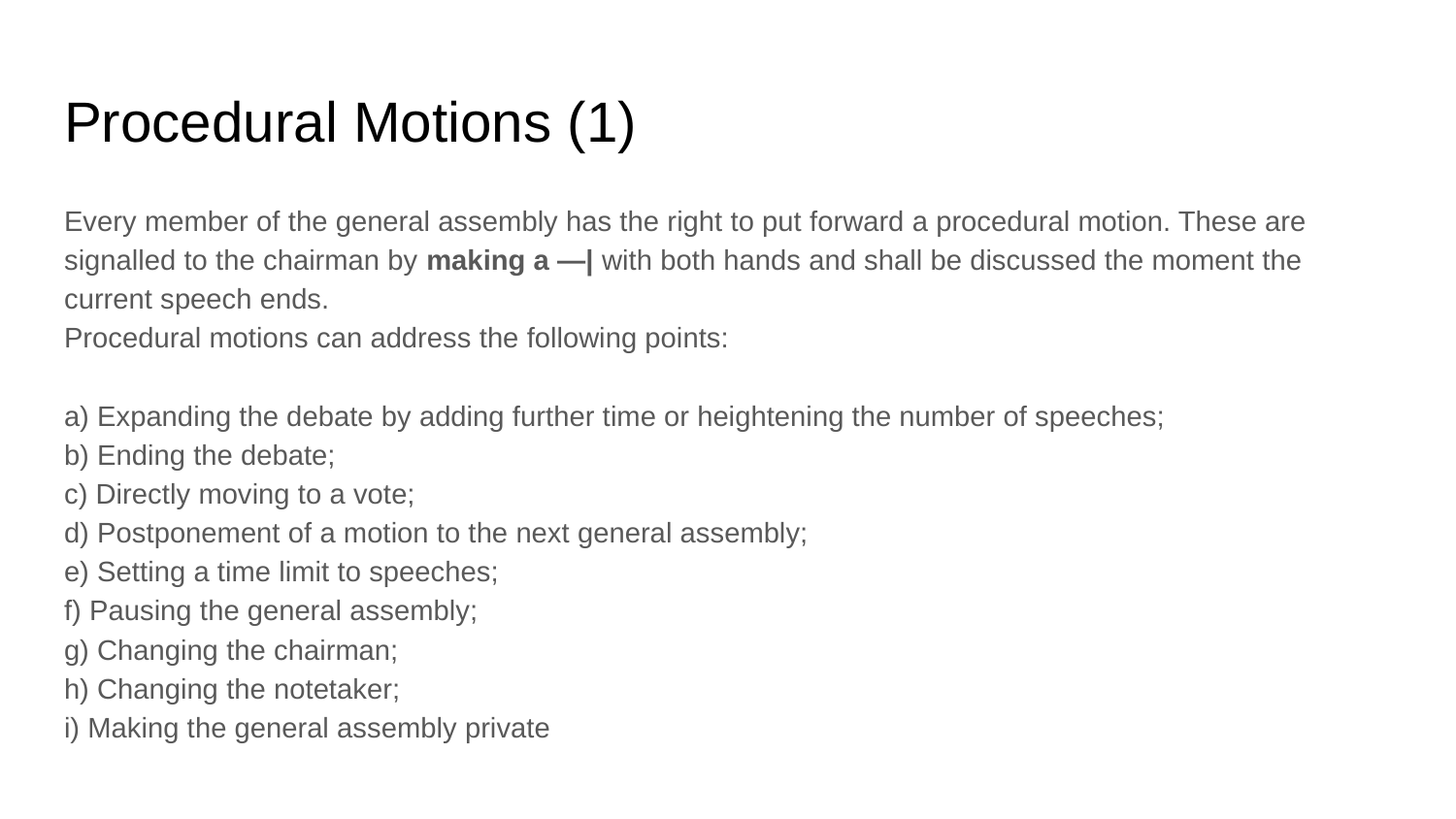

# Procedural Motions (1)
Every member of the general assembly has the right to put forward a procedural motion. These are signalled to the chairman by making a —| with both hands and shall be discussed the moment the current speech ends.
Procedural motions can address the following points:

a) Expanding the debate by adding further time or heightening the number of speeches;
b) Ending the debate;
c) Directly moving to a vote;
d) Postponement of a motion to the next general assembly;
e) Setting a time limit to speeches;
f) Pausing the general assembly;
g) Changing the chairman;
h) Changing the notetaker;
i) Making the general assembly private

10

i

g) Changing the chairman;
h) Changing the notetaker;
i) Making the general assembly private
The person putting forward the procedural motion has the right to argument in favour of their point for one minute. Following this any other member might argue against the procedure change for one minute. After that the procedural motion shall be voted upon, with an absolute majority needed for it to pass. If there is no one to hold the counter speech the motion passes automatically, as long as no vote as specifically requested by a member of the general assembly.